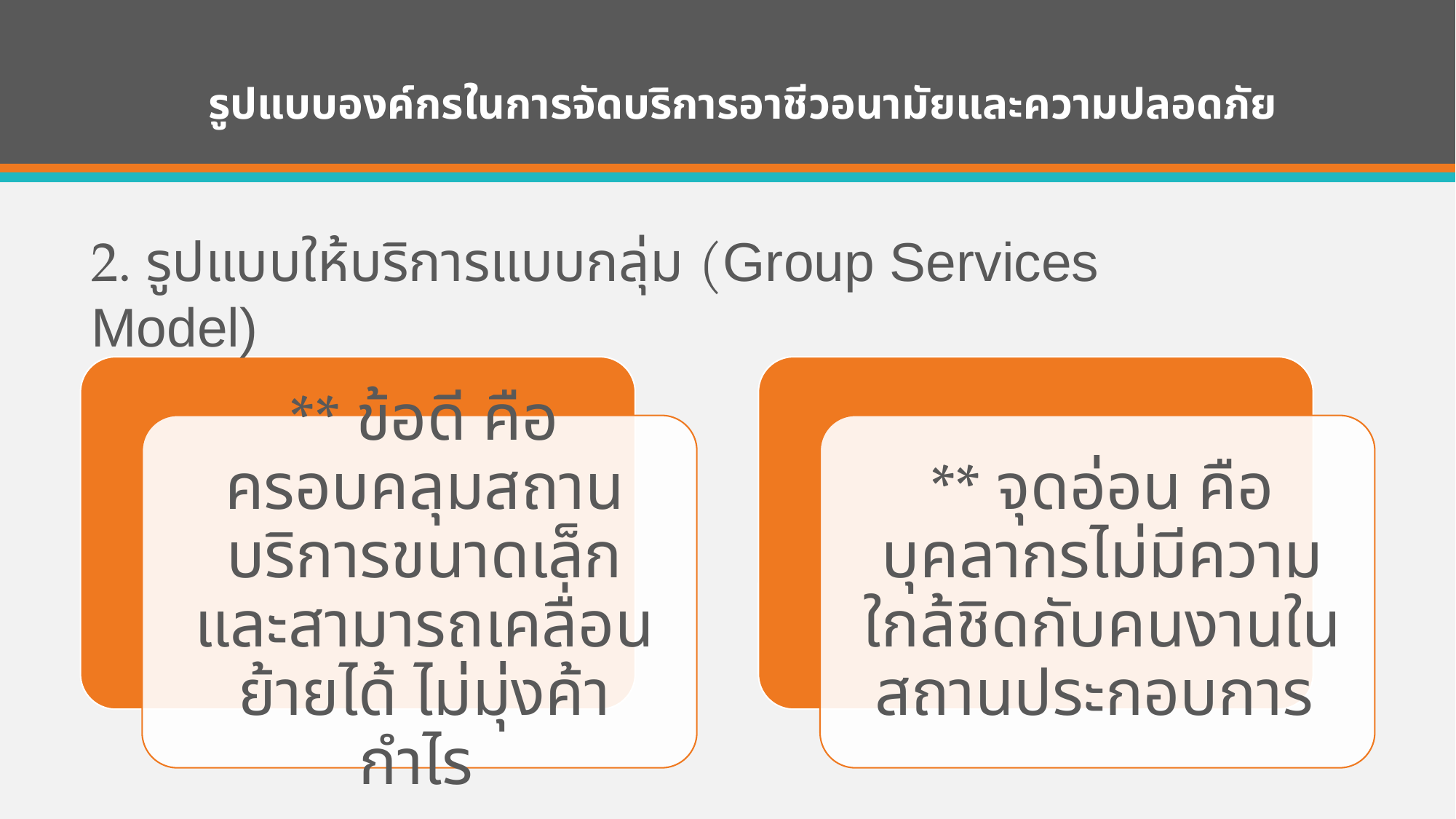

# รูปแบบองค์กรในการจัดบริการอาชีวอนามัยและความปลอดภัย
2. รูปแบบให้บริการแบบกลุ่ม (Group Services Model)
** ข้อดี คือ ครอบคลุมสถานบริการขนาดเล็กและสามารถเคลื่อน ย้ายได้ ไม่มุ่งค้ากำไร
** จุดอ่อน คือ บุคลากรไม่มีความใกล้ชิดกับคนงานในสถานประกอบการ